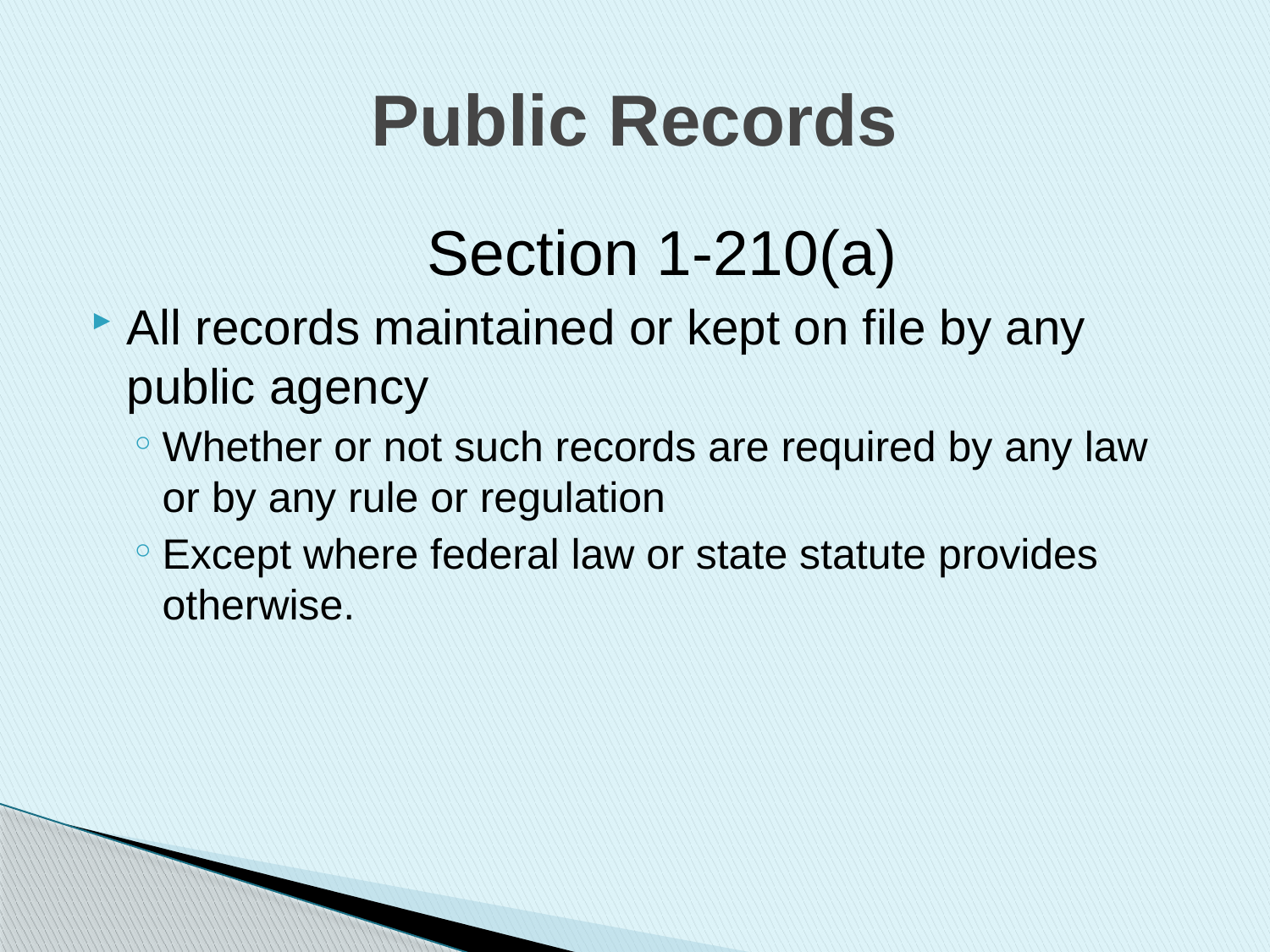

# Public Records
Section 1-210(a)
All records maintained or kept on file by any public agency
Whether or not such records are required by any law or by any rule or regulation
Except where federal law or state statute provides otherwise.